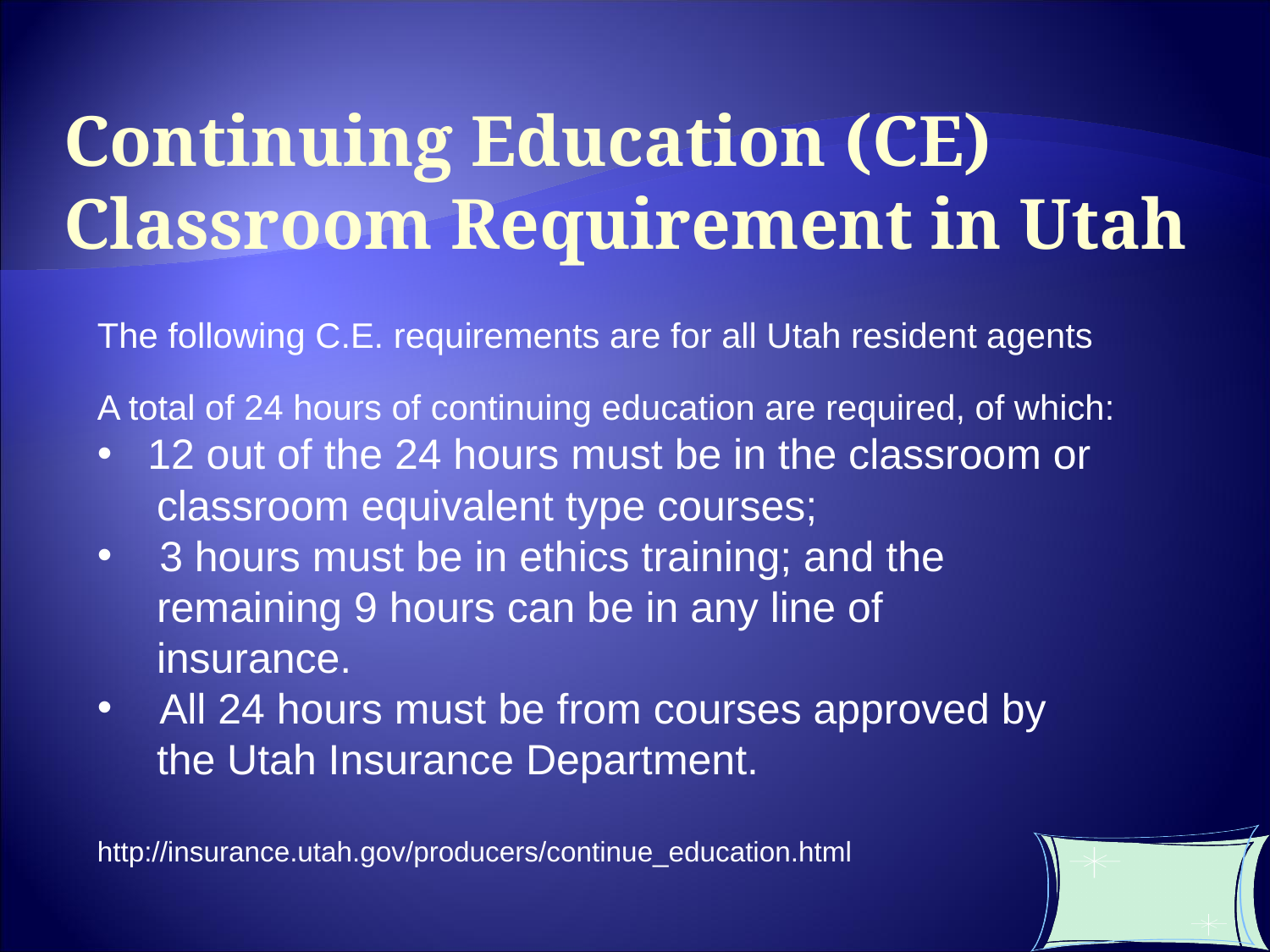

Continuing Education (CE) Classroom Requirement in Utah
The following C.E. requirements are for all Utah resident agents

A total of 24 hours of continuing education are required, of which:
   12 out of the 24 hours must be in the classroom or
     classroom equivalent type courses;
    3 hours must be in ethics training; and the
     remaining 9 hours can be in any line of
     insurance.
    All 24 hours must be from courses approved by
     the Utah Insurance Department.

http://insurance.utah.gov/producers/continue_education.html